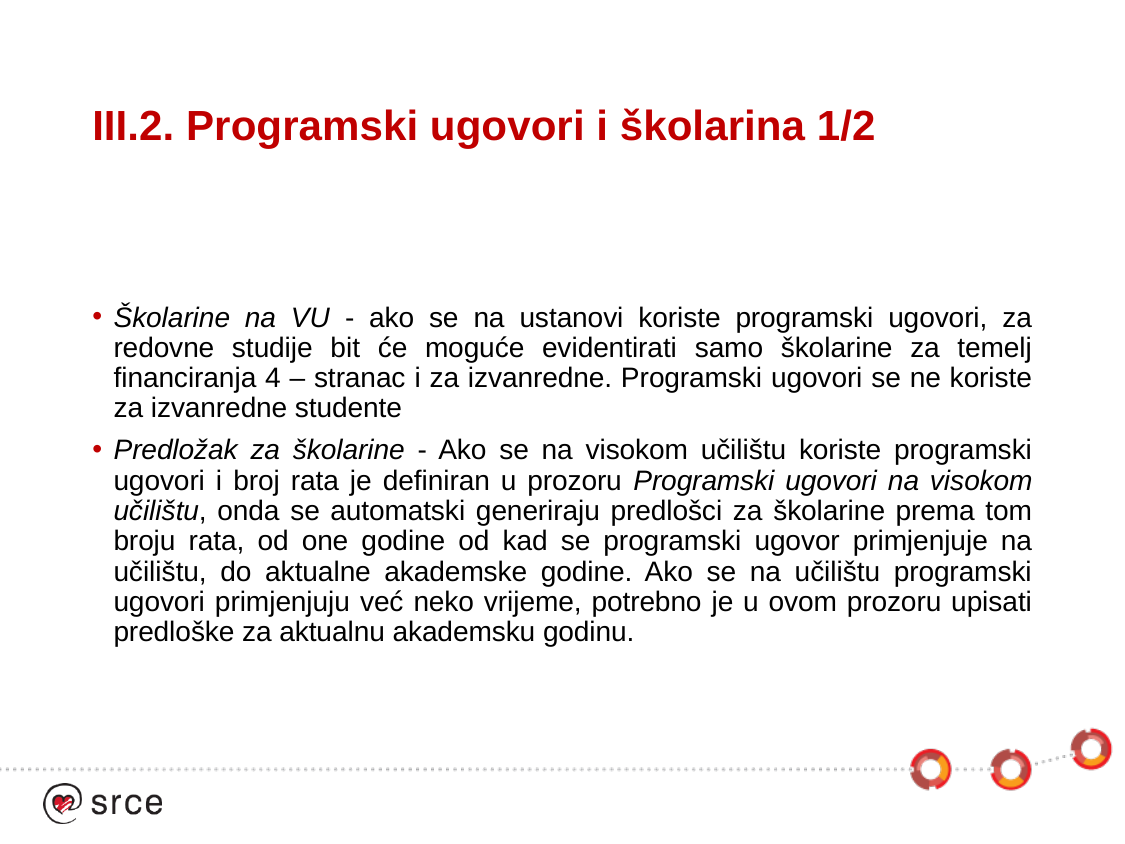

# III.2. Programski ugovori i školarina 1/2
Školarine na VU - ako se na ustanovi koriste programski ugovori, za redovne studije bit će moguće evidentirati samo školarine za temelj financiranja 4 – stranac i za izvanredne. Programski ugovori se ne koriste za izvanredne studente
Predložak za školarine - Ako se na visokom učilištu koriste programski ugovori i broj rata je definiran u prozoru Programski ugovori na visokom učilištu, onda se automatski generiraju predlošci za školarine prema tom broju rata, od one godine od kad se programski ugovor primjenjuje na učilištu, do aktualne akademske godine. Ako se na učilištu programski ugovori primjenjuju već neko vrijeme, potrebno je u ovom prozoru upisati predloške za aktualnu akademsku godinu.